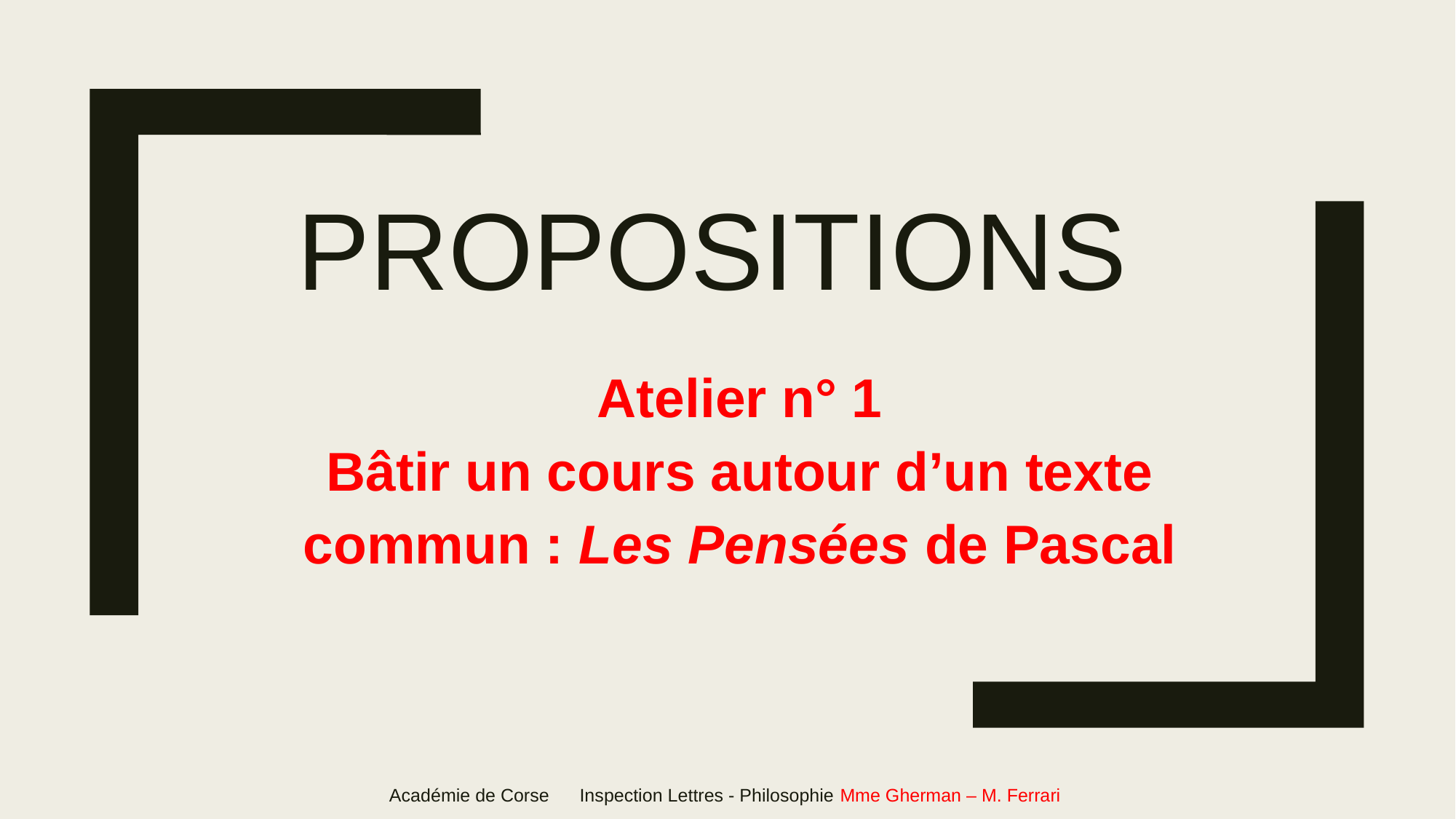

# Propositions
Atelier n° 1
Bâtir un cours autour d’un texte commun : Les Pensées de Pascal
Académie de Corse      Inspection Lettres - Philosophie Mme Gherman – M. Ferrari